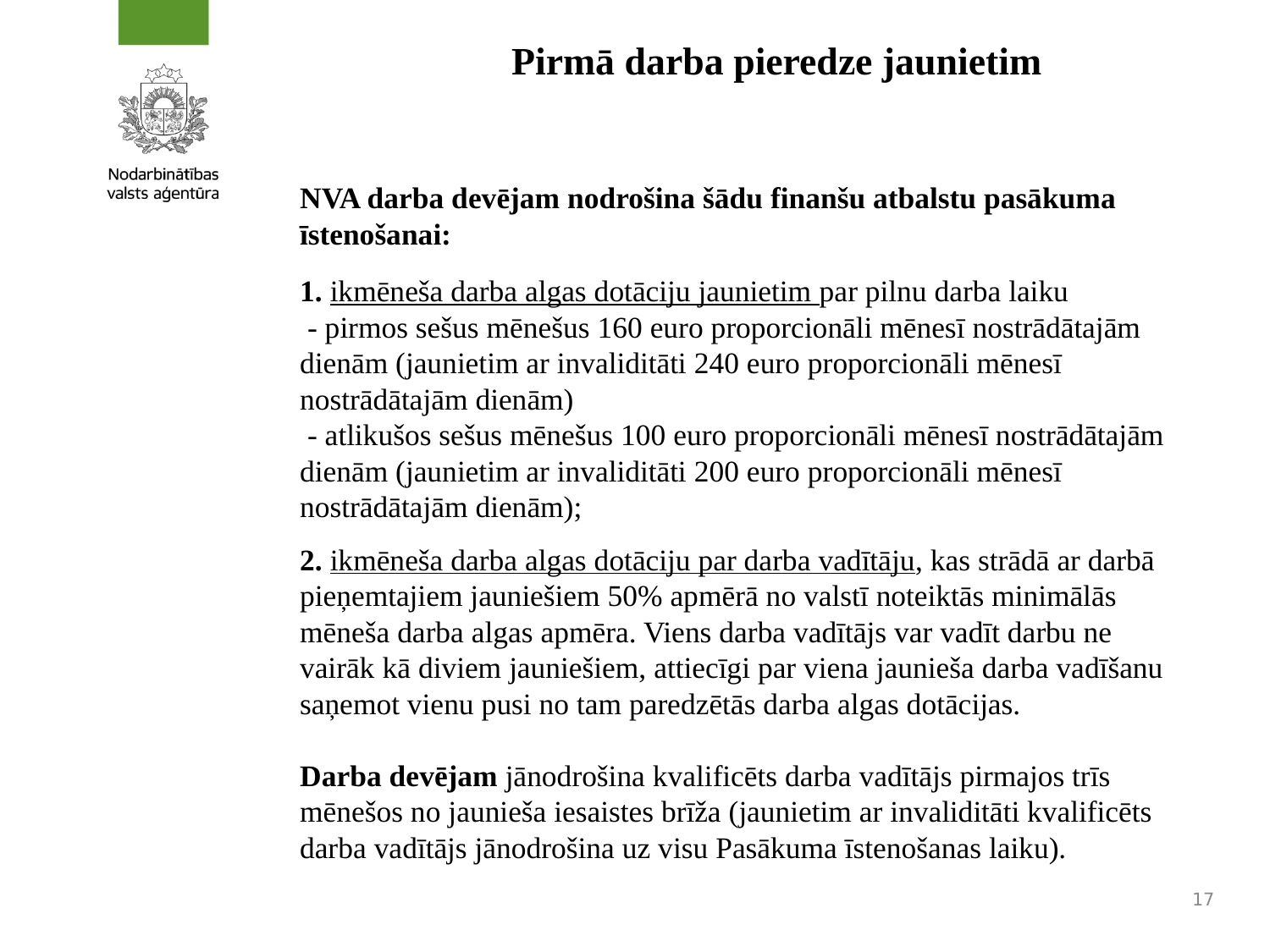

# Pirmā darba pieredze jaunietim
NVA darba devējam nodrošina šādu finanšu atbalstu pasākuma īstenošanai:

1. ikmēneša darba algas dotāciju jaunietim par pilnu darba laiku
 - pirmos sešus mēnešus 160 euro proporcionāli mēnesī nostrādātajām dienām (jaunietim ar invaliditāti 240 euro proporcionāli mēnesī nostrādātajām dienām)
 - atlikušos sešus mēnešus 100 euro proporcionāli mēnesī nostrādātajām dienām (jaunietim ar invaliditāti 200 euro proporcionāli mēnesī nostrādātajām dienām);

2. ikmēneša darba algas dotāciju par darba vadītāju, kas strādā ar darbā pieņemtajiem jauniešiem 50% apmērā no valstī noteiktās minimālās mēneša darba algas apmēra. Viens darba vadītājs var vadīt darbu ne vairāk kā diviem jauniešiem, attiecīgi par viena jaunieša darba vadīšanu saņemot vienu pusi no tam paredzētās darba algas dotācijas.

Darba devējam jānodrošina kvalificēts darba vadītājs pirmajos trīs mēnešos no jaunieša iesaistes brīža (jaunietim ar invaliditāti kvalificēts darba vadītājs jānodrošina uz visu Pasākuma īstenošanas laiku).

17